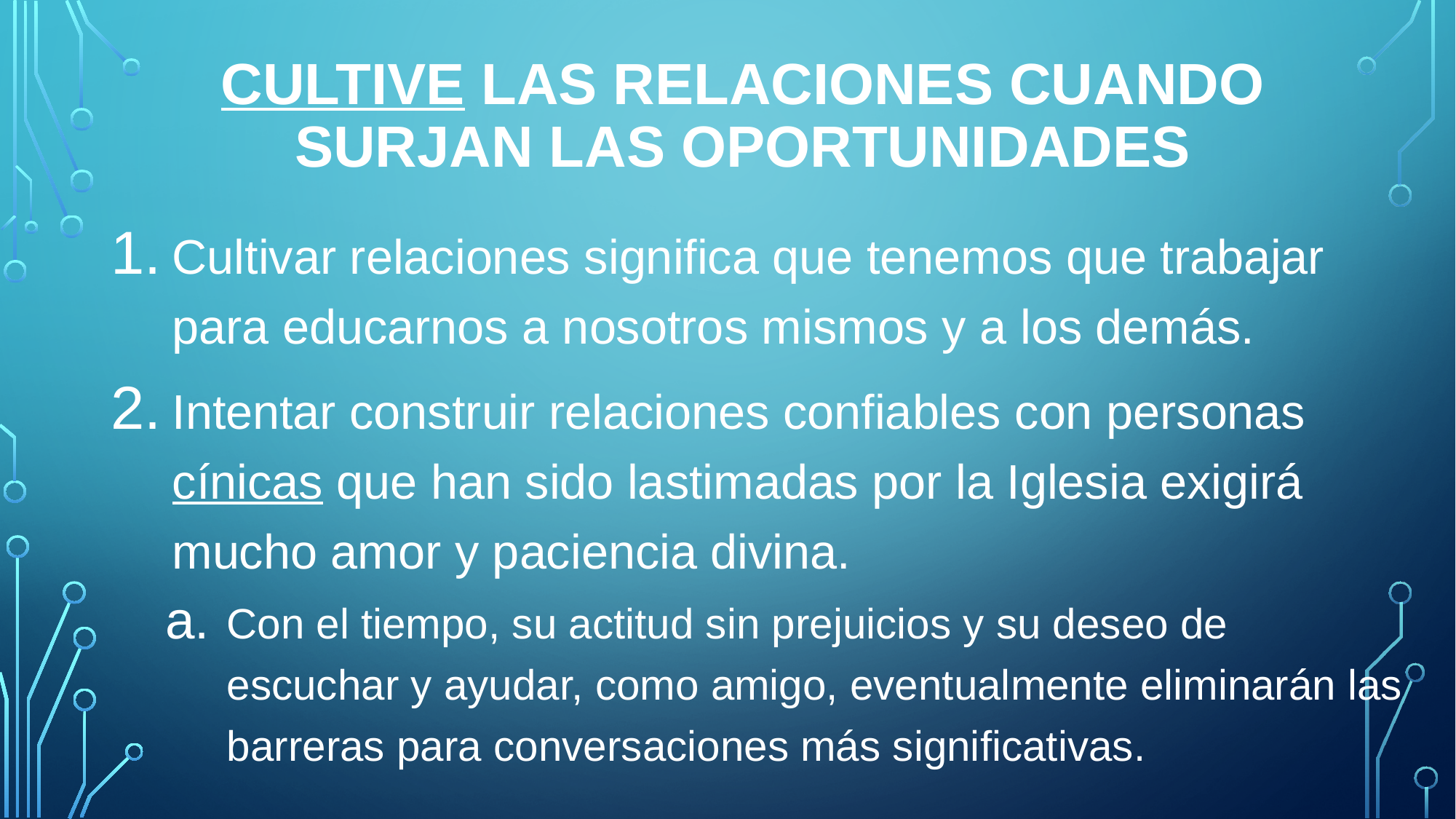

Cultive las relaciones cuando surjan las oportunidades
Cultivar relaciones significa que tenemos que trabajar para educarnos a nosotros mismos y a los demás.
Intentar construir relaciones confiables con personas cínicas que han sido lastimadas por la Iglesia exigirá mucho amor y paciencia divina.
Con el tiempo, su actitud sin prejuicios y su deseo de escuchar y ayudar, como amigo, eventualmente eliminarán las barreras para conversaciones más significativas.